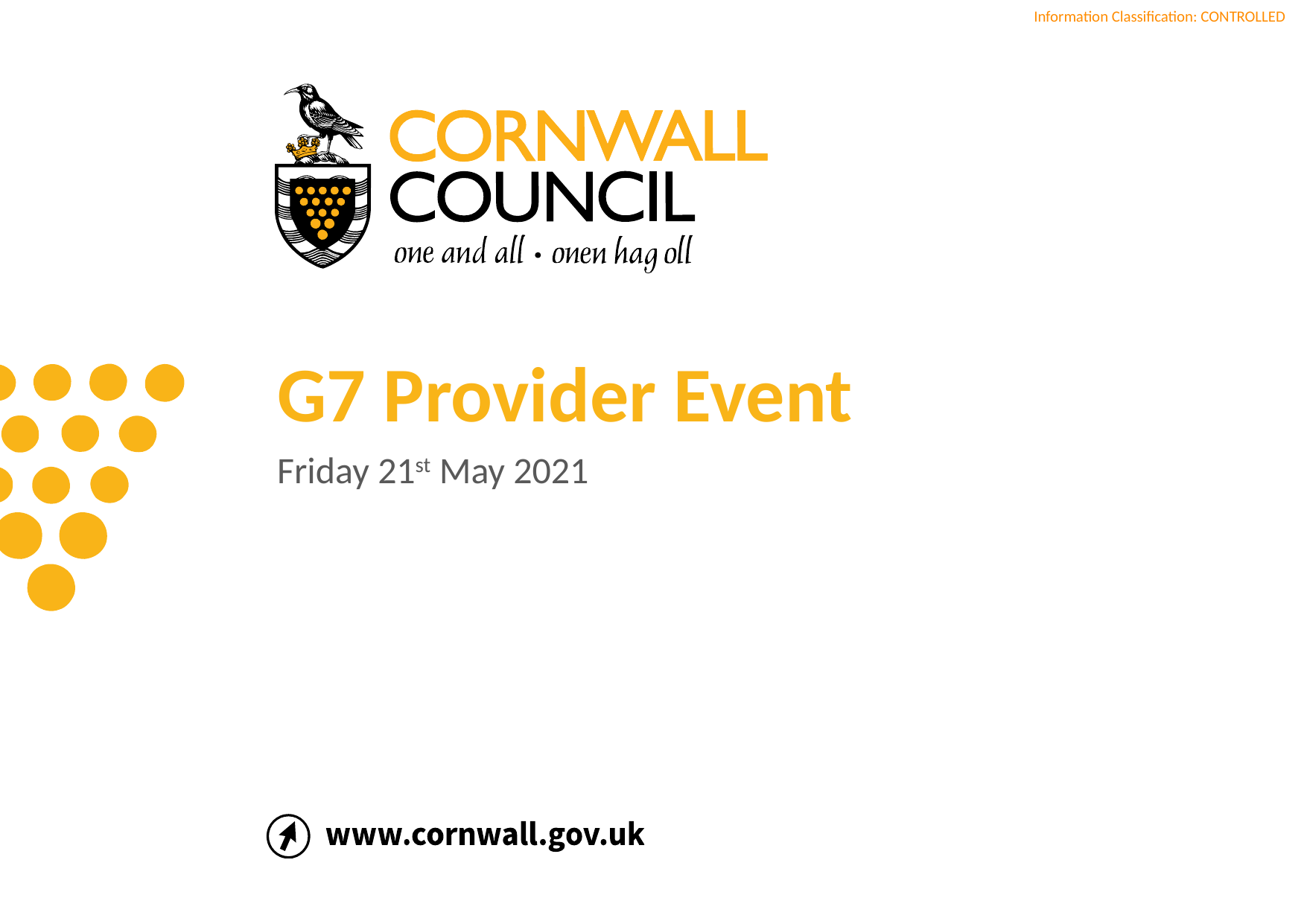

G7 Provider Event
Friday 21st May 2021